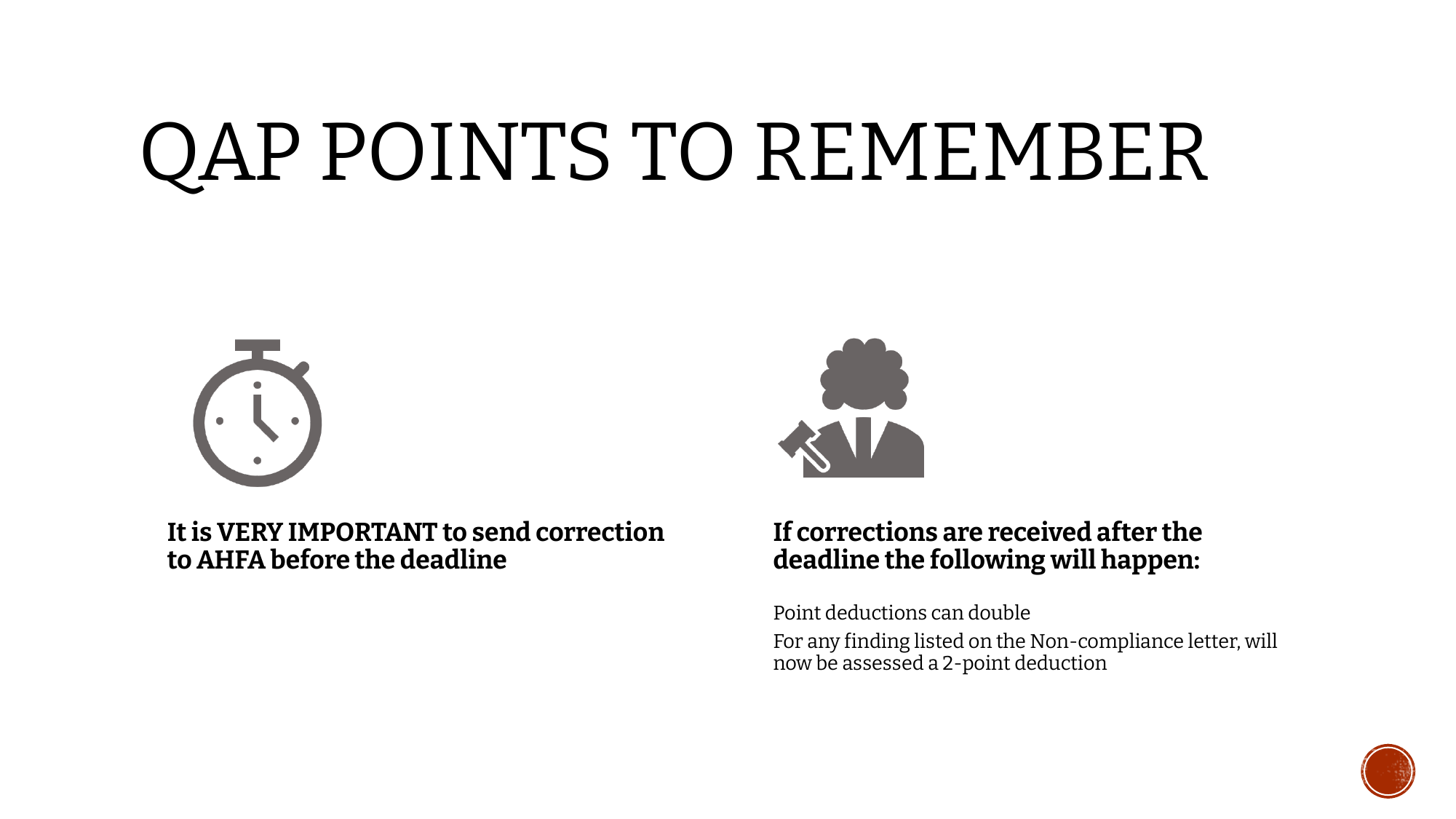

# QAP Points to remember
It is VERY IMPORTANT to send correction to AHFA before the deadline
If corrections are received after the deadline the following will happen:
Point deductions can double
For any finding listed on the Non-compliance letter, will now be assessed a 2-point deduction